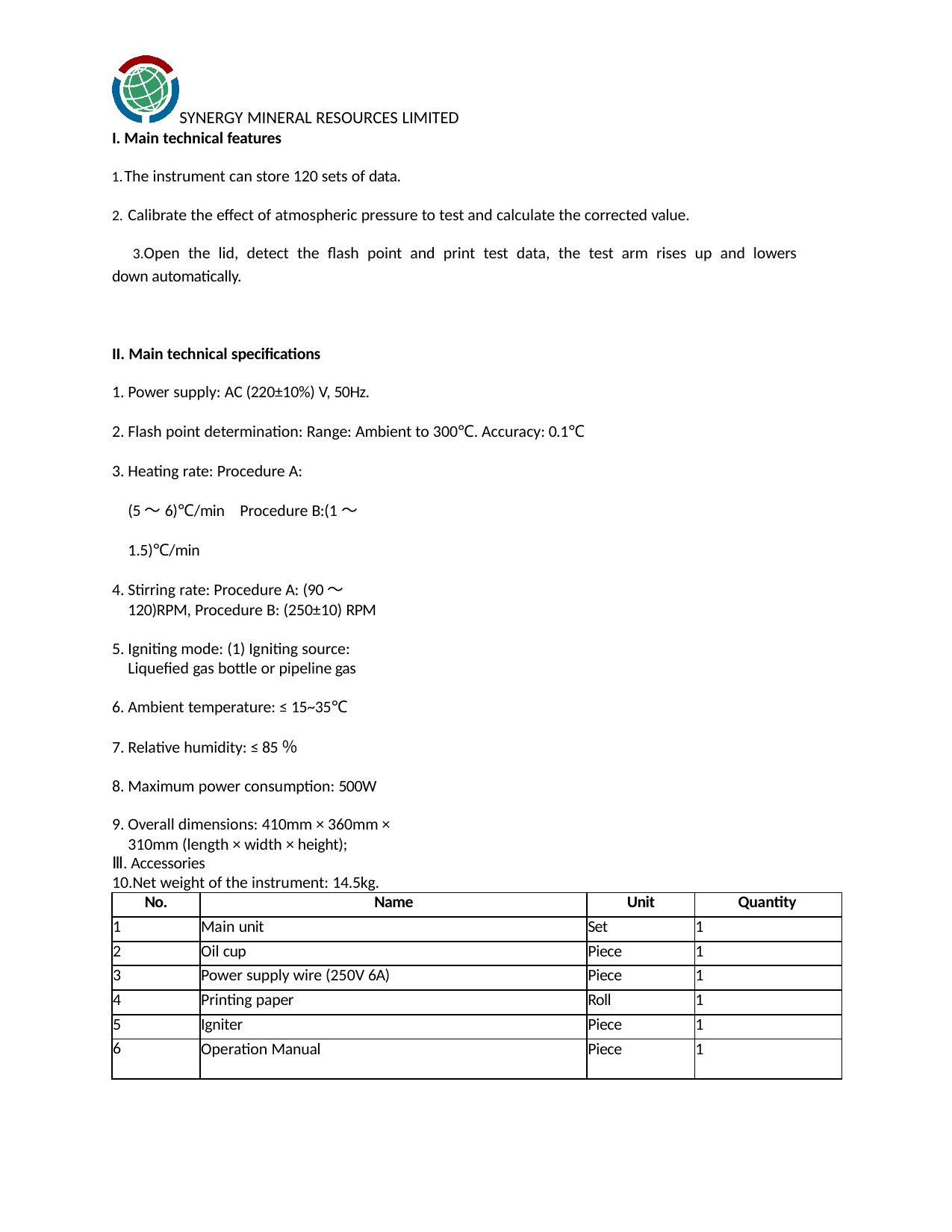

SYNERGY MINERAL RESOURCES LIMITED
I. Main technical features
The instrument can store 120 sets of data.
Calibrate the effect of atmospheric pressure to test and calculate the corrected value.
Open the lid, detect the flash point and print test data, the test arm rises up and lowers down automatically.
II. Main technical specifications
Power supply: AC (220±10%) V, 50Hz.
Flash point determination: Range: Ambient to 300℃. Accuracy: 0.1℃
Heating rate: Procedure A: (5～6)℃/min 	Procedure B:(1～1.5)℃/min

Stirring rate: Procedure A: (90～120)RPM, Procedure B: (250±10) RPM
Igniting mode: (1) Igniting source: Liquefied gas bottle or pipeline gas

Ambient temperature: ≤ 15~35℃
Relative humidity: ≤ 85％
Maximum power consumption: 500W
Overall dimensions: 410mm × 360mm × 310mm (length × width × height);
Net weight of the instrument: 14.5kg.
Ⅲ. Accessories
| No. | Name | Unit | Quantity |
| --- | --- | --- | --- |
| 1 | Main unit | Set | 1 |
| 2 | Oil cup | Piece | 1 |
| 3 | Power supply wire (250V 6A) | Piece | 1 |
| 4 | Printing paper | Roll | 1 |
| 5 | Igniter | Piece | 1 |
| 6 | Operation Manual | Piece | 1 |